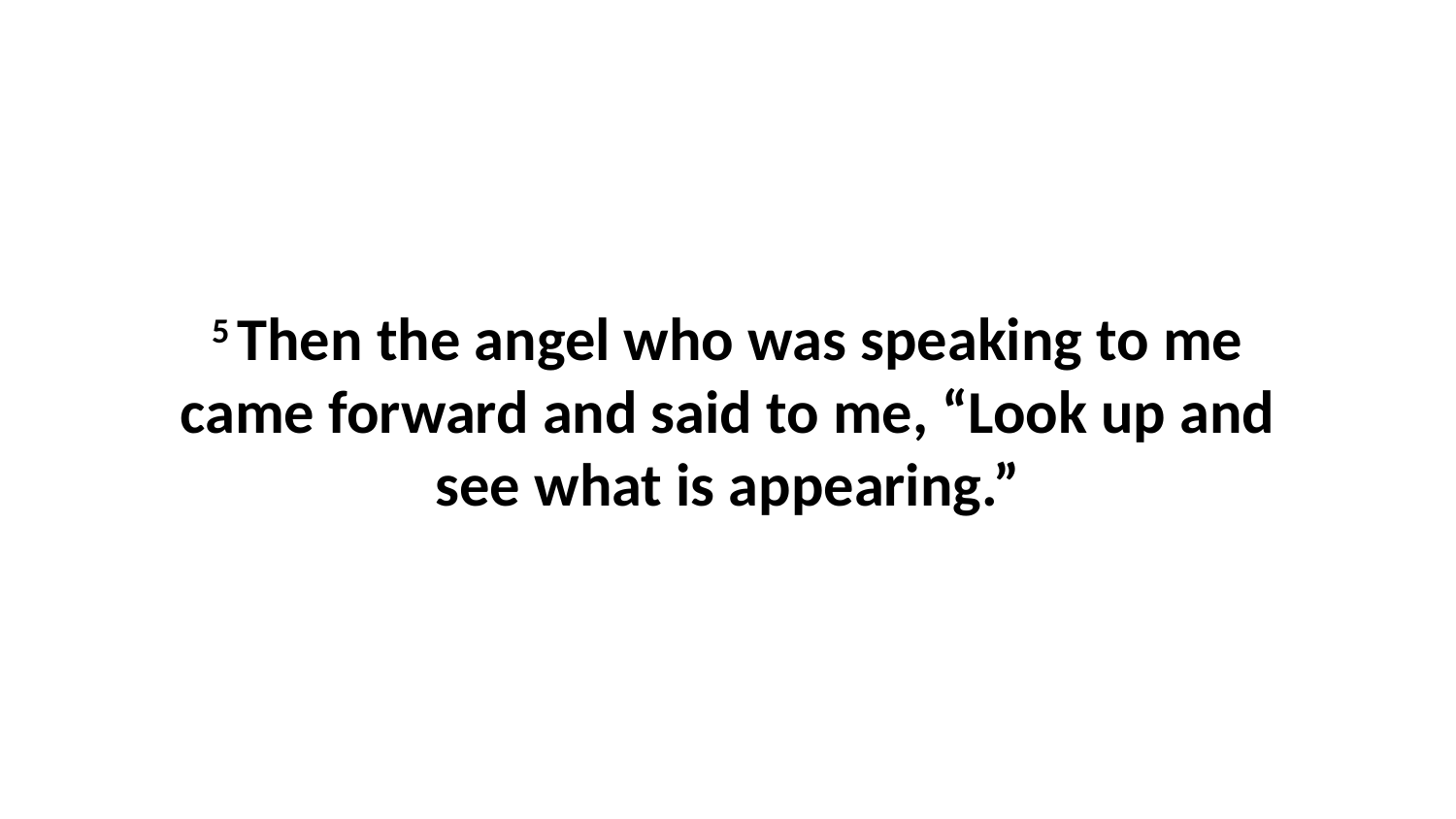

5 Then the angel who was speaking to me came forward and said to me, “Look up and see what is appearing.”